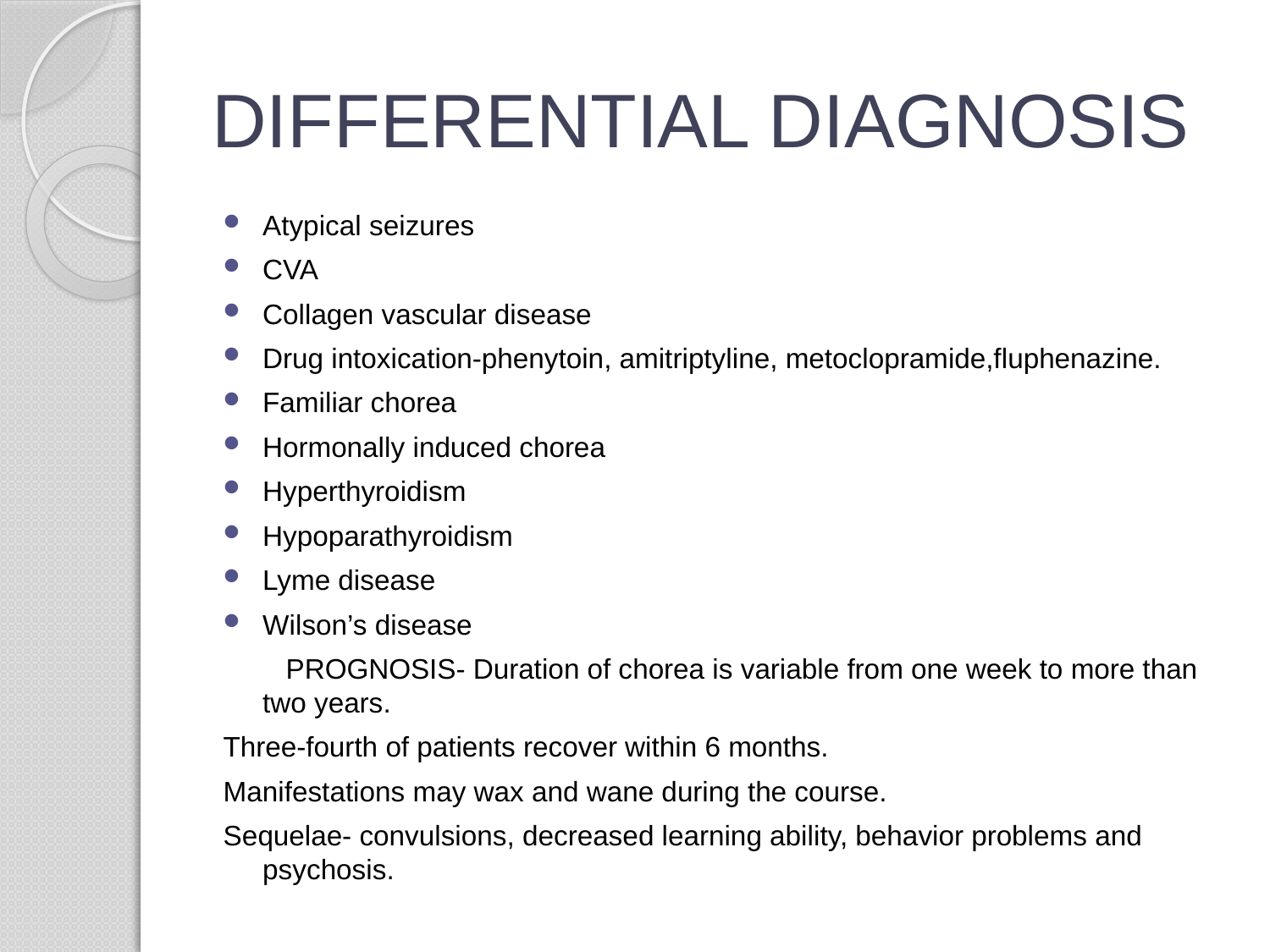

# DIFFERENTIAL DIAGNOSIS
Atypical seizures
CVA
Collagen vascular disease
Drug intoxication-phenytoin, amitriptyline, metoclopramide,fluphenazine.
Familiar chorea
Hormonally induced chorea
Hyperthyroidism
Hypoparathyroidism
Lyme disease
Wilson’s disease
        PROGNOSIS- Duration of chorea is variable from one week to more than two years.
Three-fourth of patients recover within 6 months.
Manifestations may wax and wane during the course.
Sequelae- convulsions, decreased learning ability, behavior problems and psychosis.